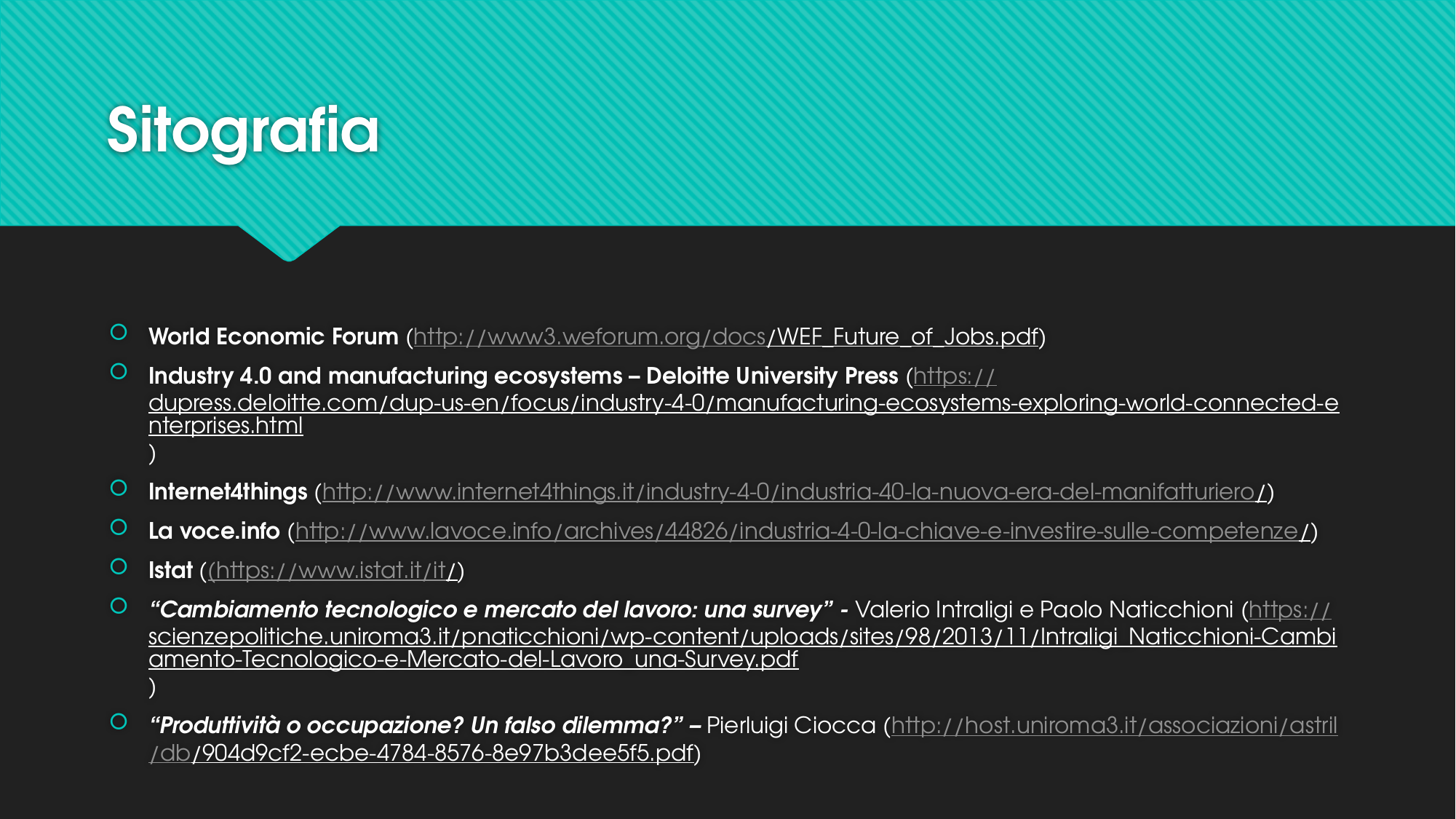

# Sitografia
World Economic Forum (http://www3.weforum.org/docs/WEF_Future_of_Jobs.pdf)
Industry 4.0 and manufacturing ecosystems – Deloitte University Press (https://dupress.deloitte.com/dup-us-en/focus/industry-4-0/manufacturing-ecosystems-exploring-world-connected-enterprises.html)
Internet4things (http://www.internet4things.it/industry-4-0/industria-40-la-nuova-era-del-manifatturiero/)
La voce.info (http://www.lavoce.info/archives/44826/industria-4-0-la-chiave-e-investire-sulle-competenze/)
Istat ((https://www.istat.it/it/)
“Cambiamento tecnologico e mercato del lavoro: una survey” - Valerio Intraligi e Paolo Naticchioni (https://scienzepolitiche.uniroma3.it/pnaticchioni/wp-content/uploads/sites/98/2013/11/Intraligi_Naticchioni-Cambiamento-Tecnologico-e-Mercato-del-Lavoro_una-Survey.pdf)
“Produttività o occupazione? Un falso dilemma?” – Pierluigi Ciocca (http://host.uniroma3.it/associazioni/astril/db/904d9cf2-ecbe-4784-8576-8e97b3dee5f5.pdf)